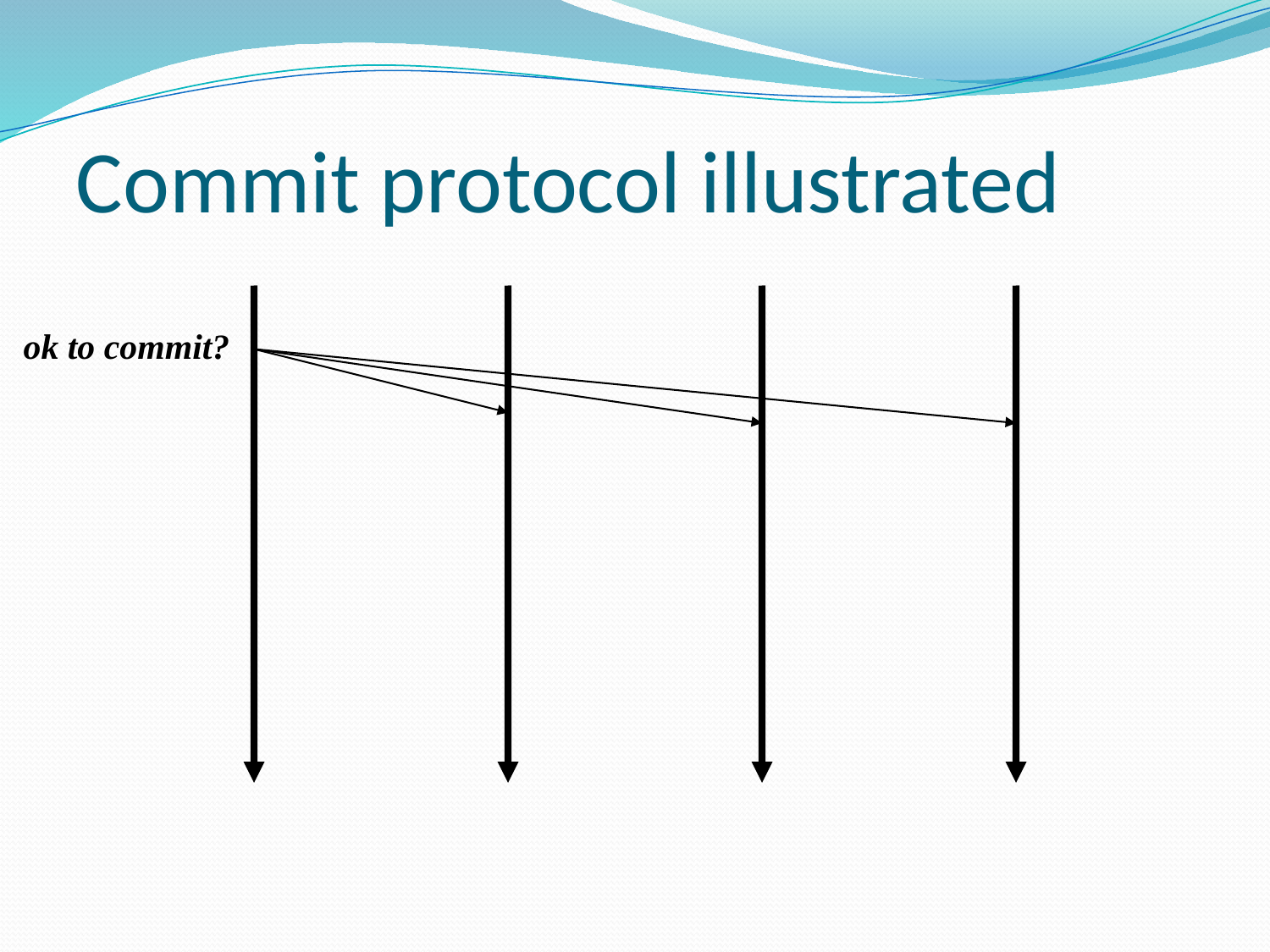

# Commit protocol illustrated

ok to commit?